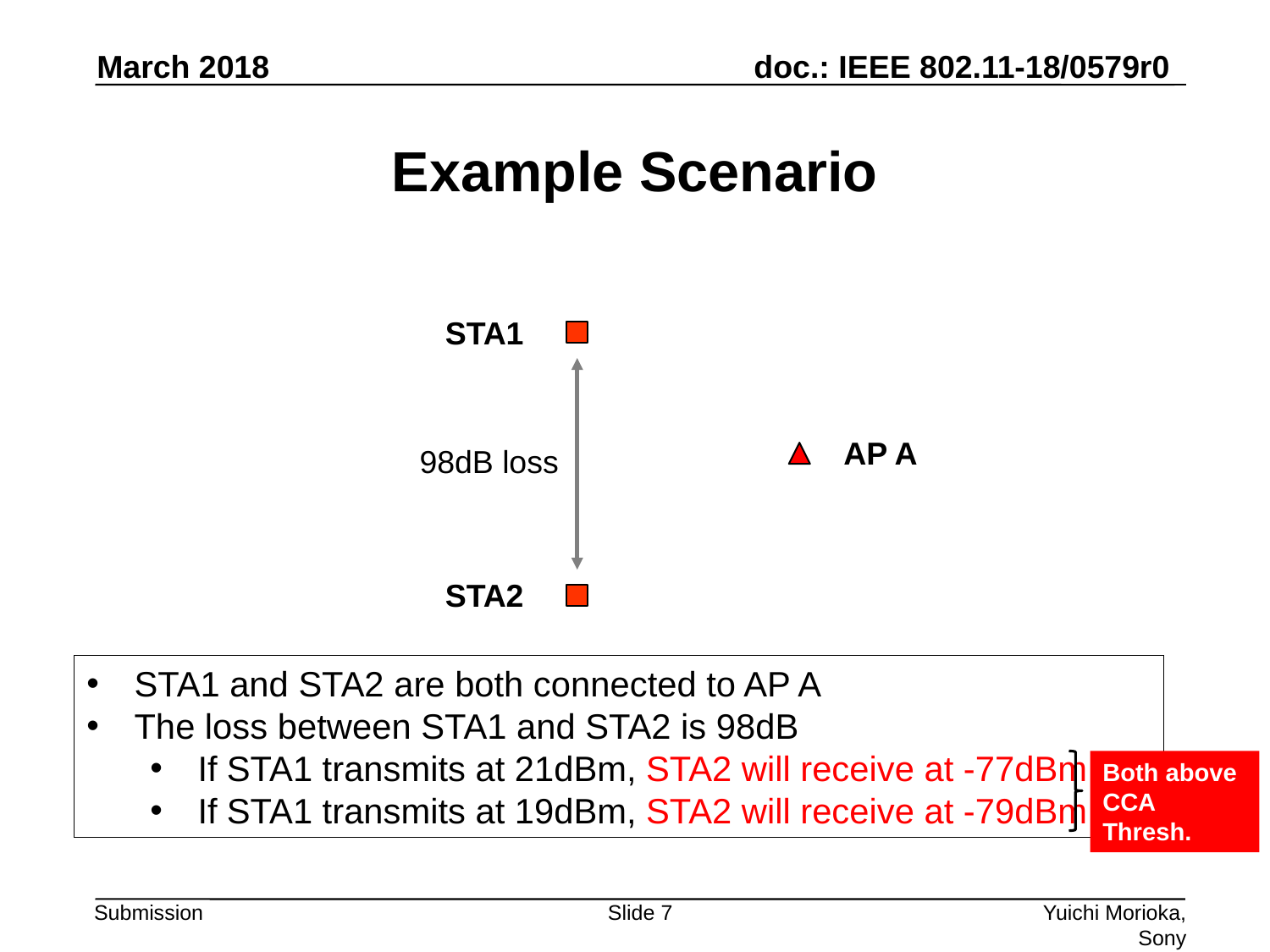

March 2018
# Example Scenario
STA1

AP A
98dB loss

STA2

STA1 and STA2 are both connected to AP A
The loss between STA1 and STA2 is 98dB
If STA1 transmits at 21dBm, STA2 will receive at -77dBm
If STA1 transmits at 19dBm, STA2 will receive at -79dBm

Both above CCA Thresh.
Slide 7
Yuichi Morioka, Sony